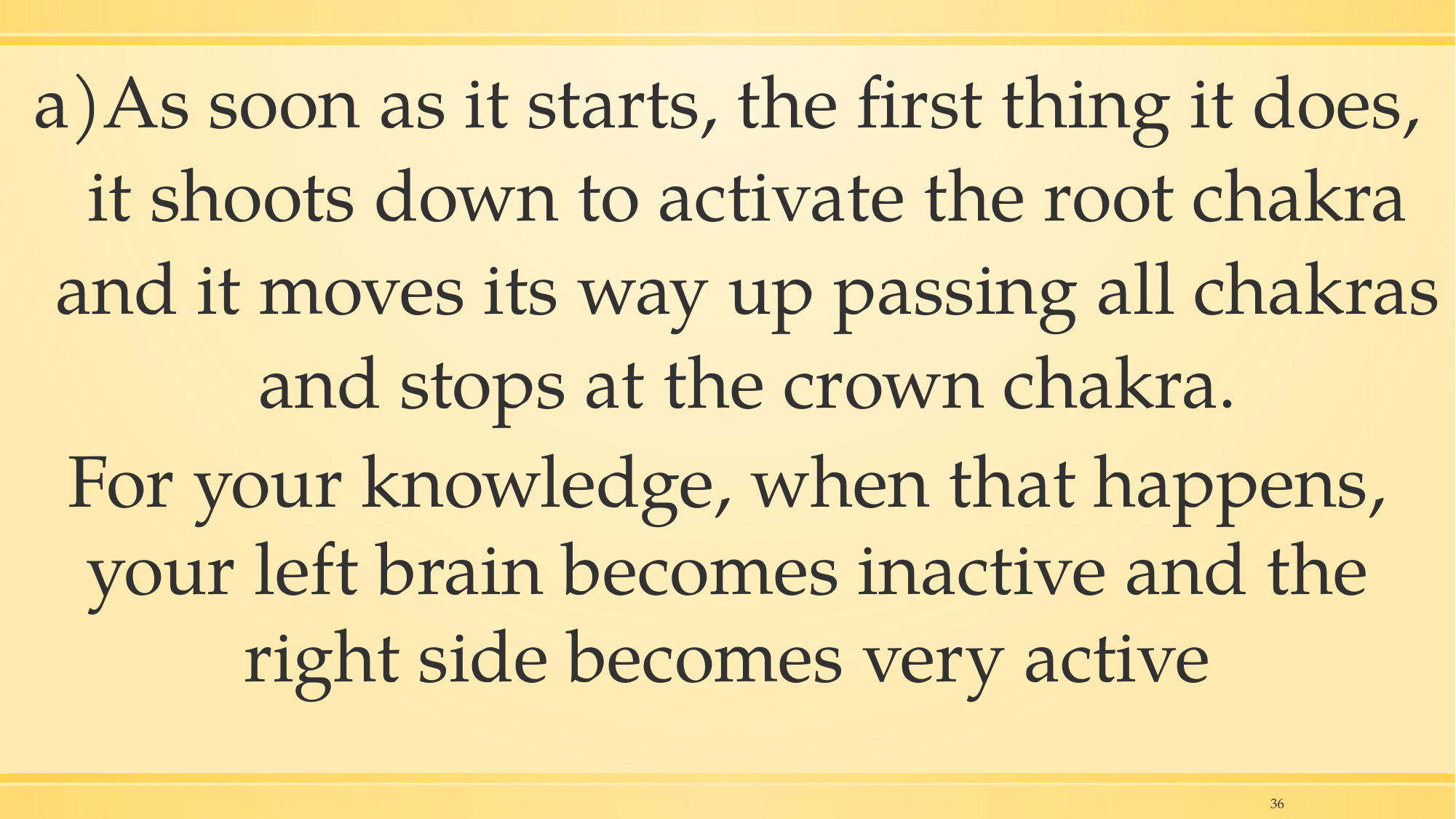

As soon as it starts, the first thing it does, it shoots down to activate the root chakra and it moves its way up passing all chakras and stops at the crown chakra.
For your knowledge, when that happens, your left brain becomes inactive and the right side becomes very active
36